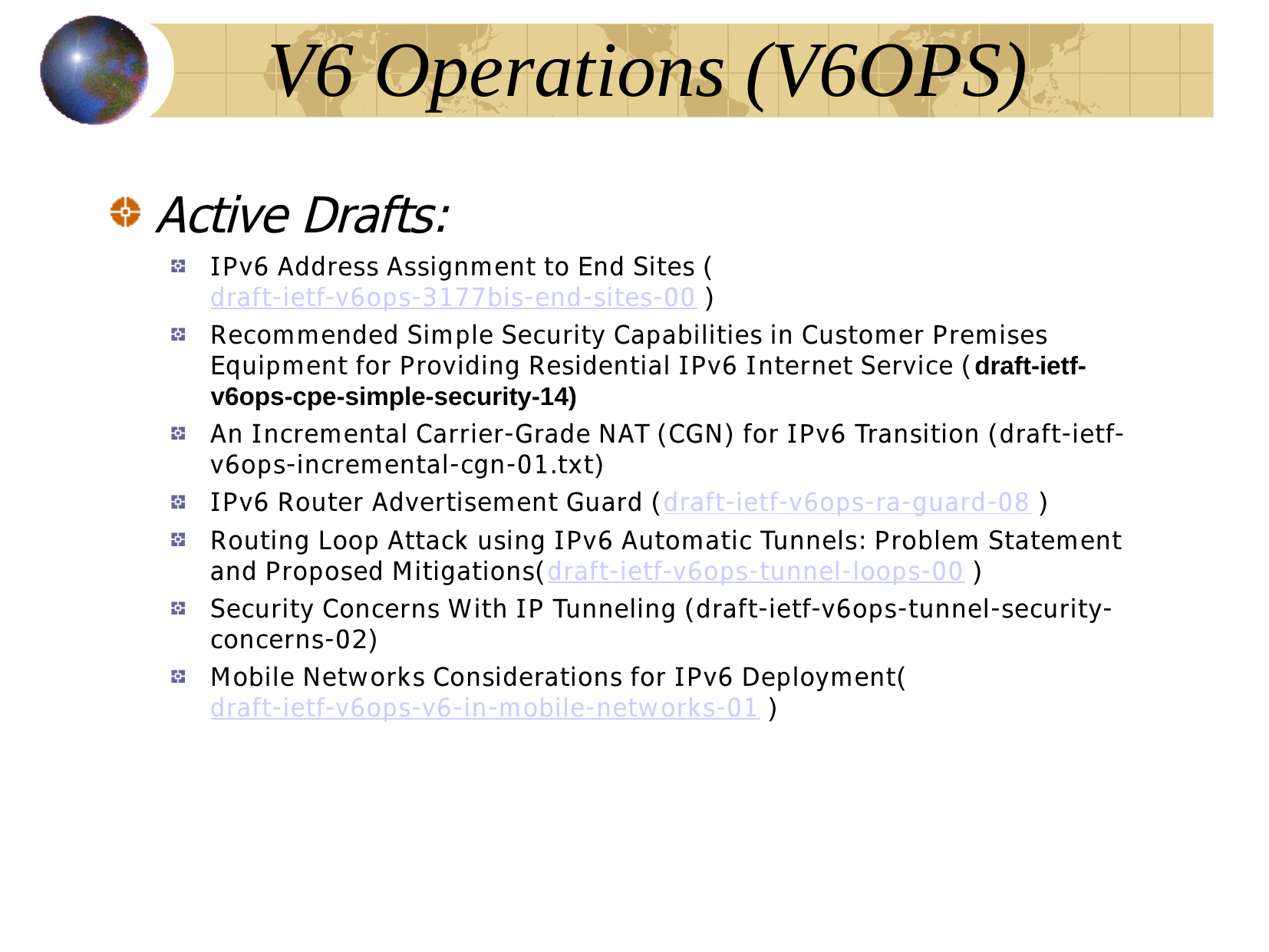

V6 Operations (V6OPS)‏
Active Drafts:
IPv6 Address Assignment to End Sites (draft-ietf-v6ops-3177bis-end-sites-00 )
Recommended Simple Security Capabilities in Customer Premises Equipment for Providing Residential IPv6 Internet Service (draft-ietf-v6ops-cpe-simple-security-14)
An Incremental Carrier-Grade NAT (CGN) for IPv6 Transition (draft-ietf-v6ops-incremental-cgn-01.txt)
IPv6 Router Advertisement Guard (draft-ietf-v6ops-ra-guard-08 )
Routing Loop Attack using IPv6 Automatic Tunnels: Problem Statement and Proposed Mitigations(draft-ietf-v6ops-tunnel-loops-00 )
Security Concerns With IP Tunneling (draft-ietf-v6ops-tunnel-security-concerns-02)
Mobile Networks Considerations for IPv6 Deployment(draft-ietf-v6ops-v6-in-mobile-networks-01 )